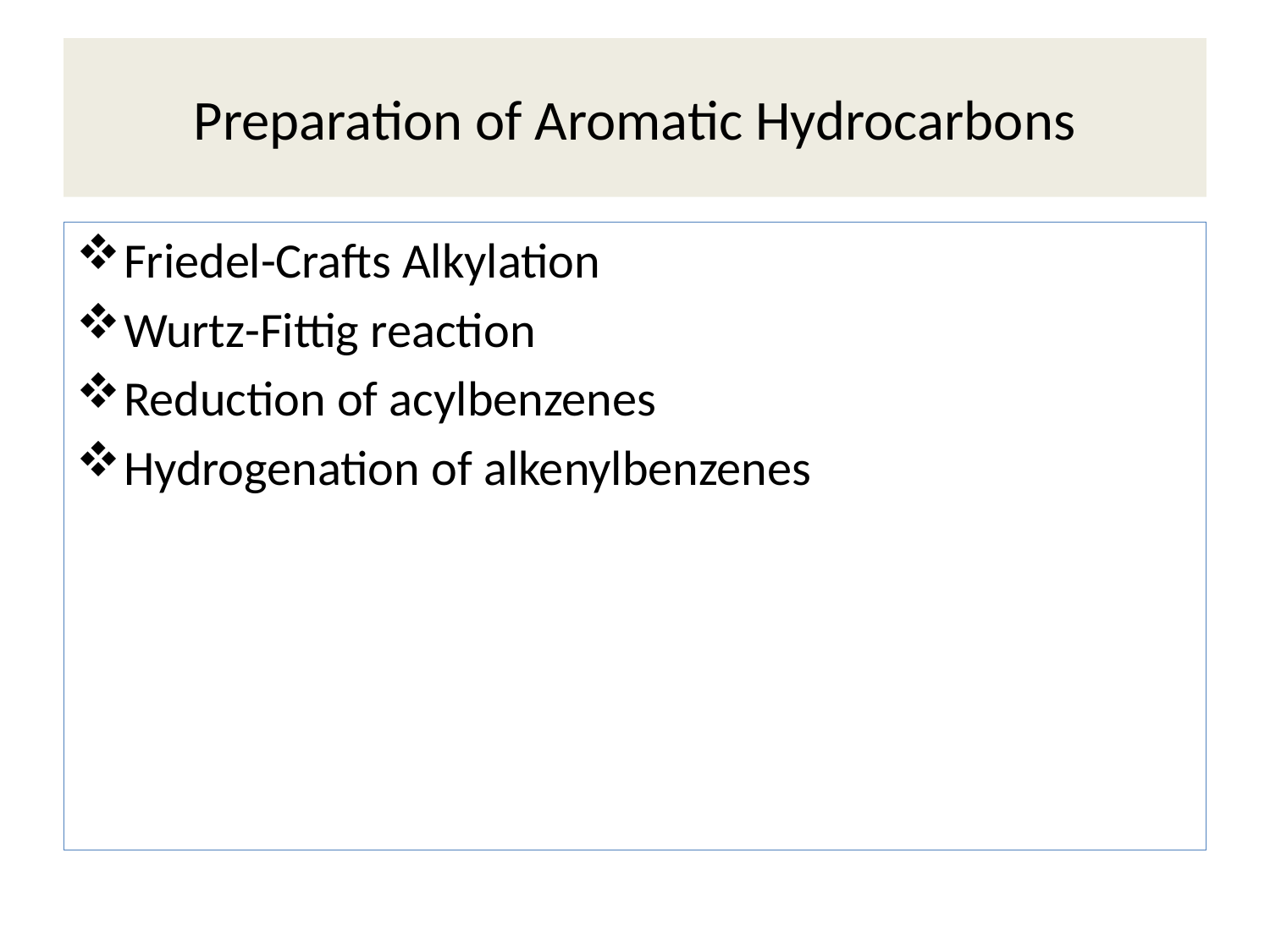

# Preparation of Aromatic Hydrocarbons
Friedel-Crafts Alkylation
Wurtz-Fittig reaction
Reduction of acylbenzenes
Hydrogenation of alkenylbenzenes